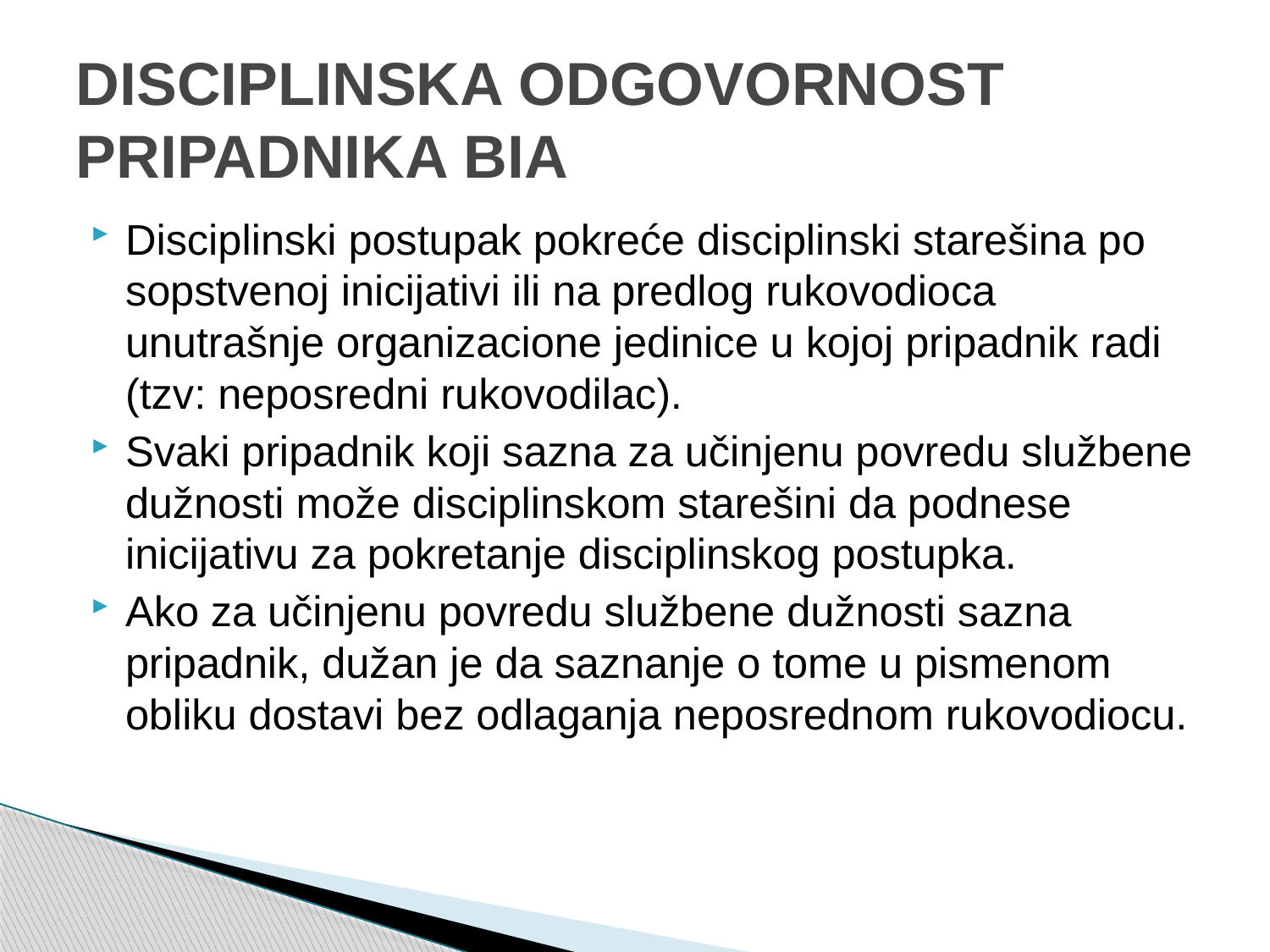

# DISCIPLINSKA ODGOVORNOST PRIPADNIKA BIA
Disciplinski postupak pokreće disciplinski starešina po sopstvenoj inicijativi ili na predlog rukovodioca unutrašnje organizacione jedinice u kojoj pripadnik radi (tzv: neposredni rukovodilac).
Svaki pripadnik koji sazna za učinjenu povredu službene dužnosti može disciplinskom starešini da podnese inicijativu za pokretanje disciplinskog postupka.
Ako za učinjenu povredu službene dužnosti sazna pripadnik, dužan je da saznanje o tome u pismenom obliku dostavi bez odlaganja neposrednom rukovodiocu.